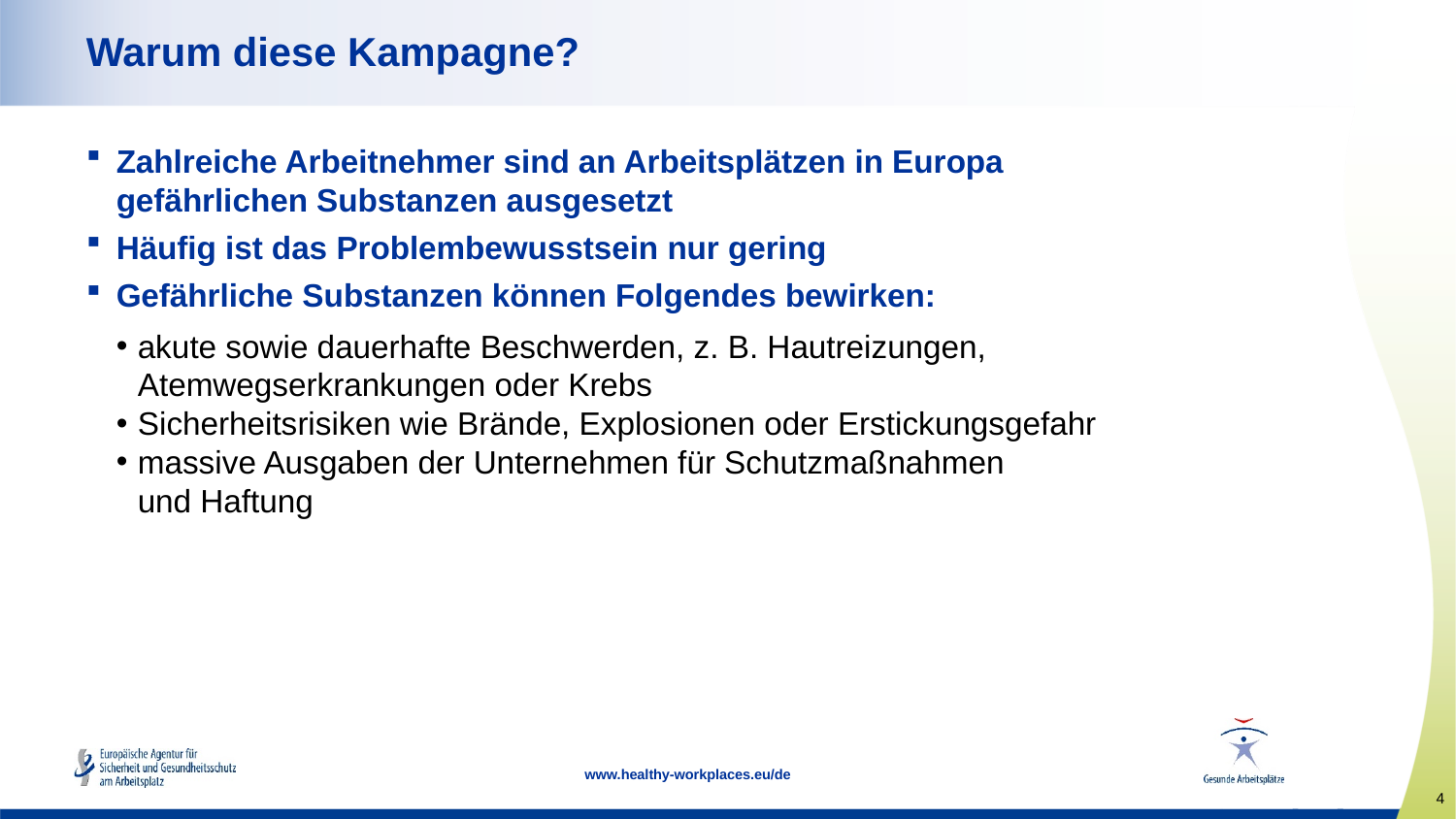

# Warum diese Kampagne?
Zahlreiche Arbeitnehmer sind an Arbeitsplätzen in Europa
gefährlichen Substanzen ausgesetzt
Häufig ist das Problembewusstsein nur gering
Gefährliche Substanzen können Folgendes bewirken:
akute sowie dauerhafte Beschwerden, z. B. Hautreizungen, Atemwegserkrankungen oder Krebs
Sicherheitsrisiken wie Brände, Explosionen oder Erstickungsgefahr
massive Ausgaben der Unternehmen für Schutzmaßnahmen
und Haftung